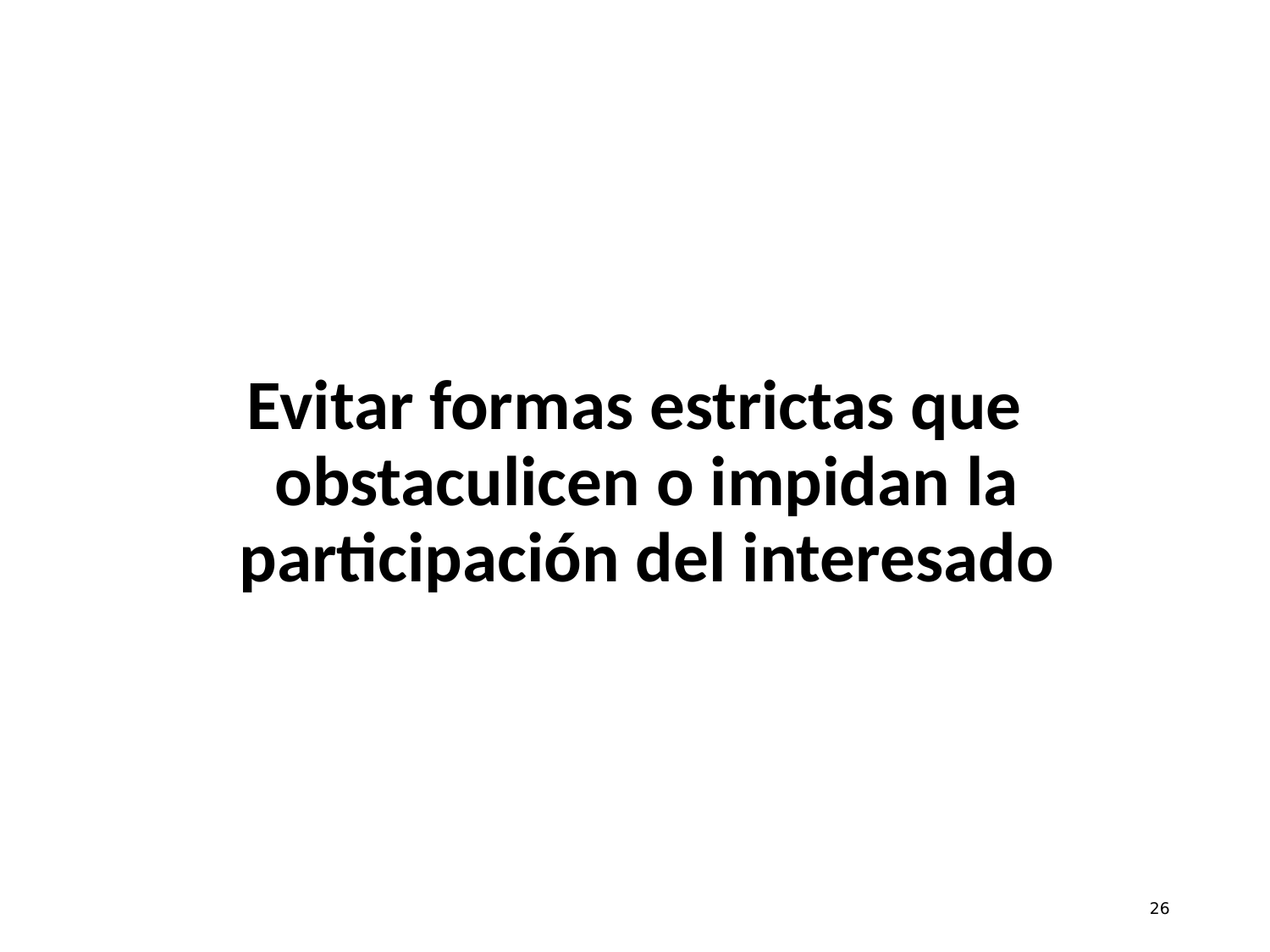

Evitar formas estrictas que obstaculicen o impidan la participación del interesado
26